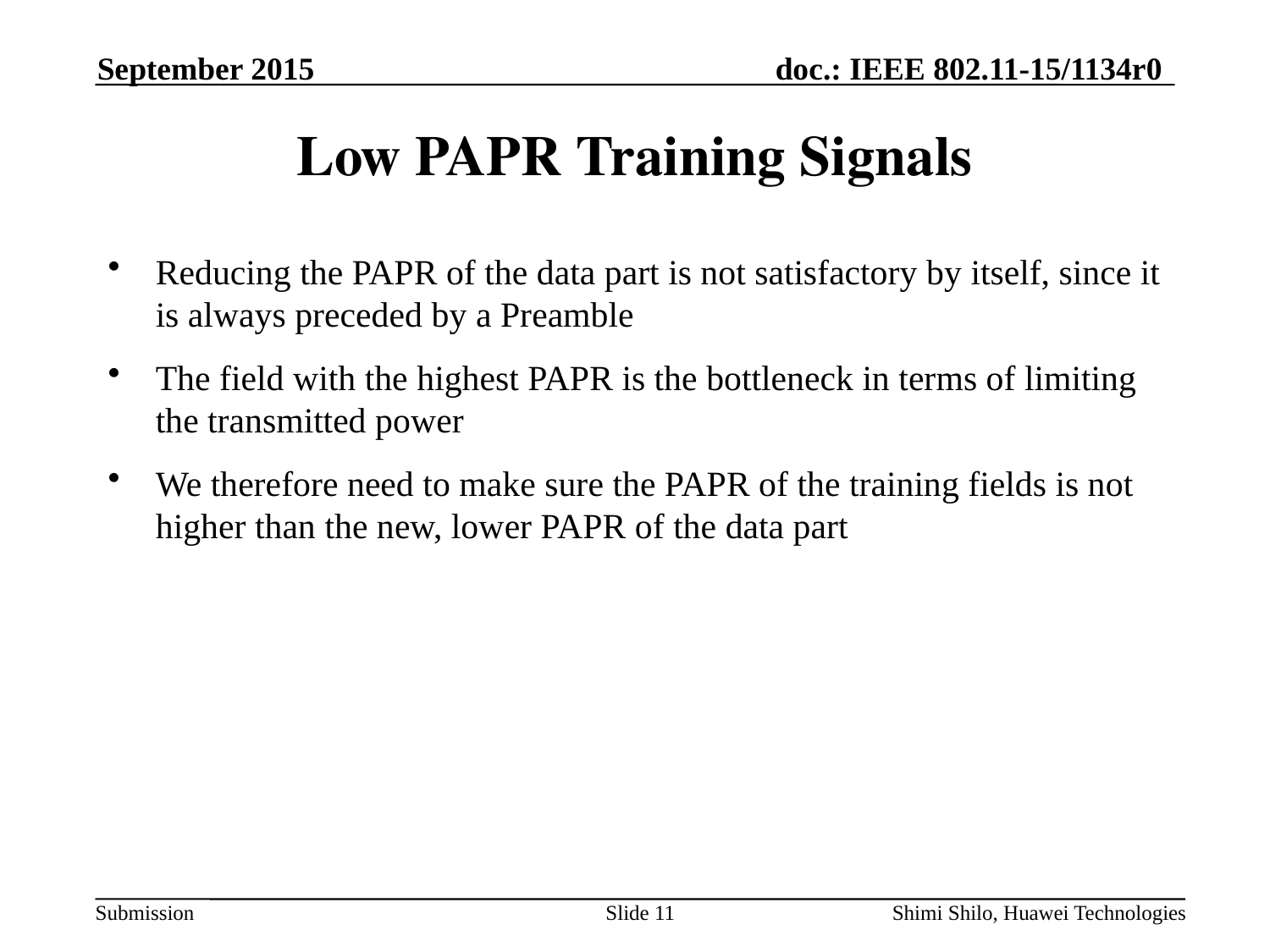

# Low PAPR Training Signals
Reducing the PAPR of the data part is not satisfactory by itself, since it is always preceded by a Preamble
The field with the highest PAPR is the bottleneck in terms of limiting the transmitted power
We therefore need to make sure the PAPR of the training fields is not higher than the new, lower PAPR of the data part

Slide 11
Shimi Shilo, Huawei Technologies